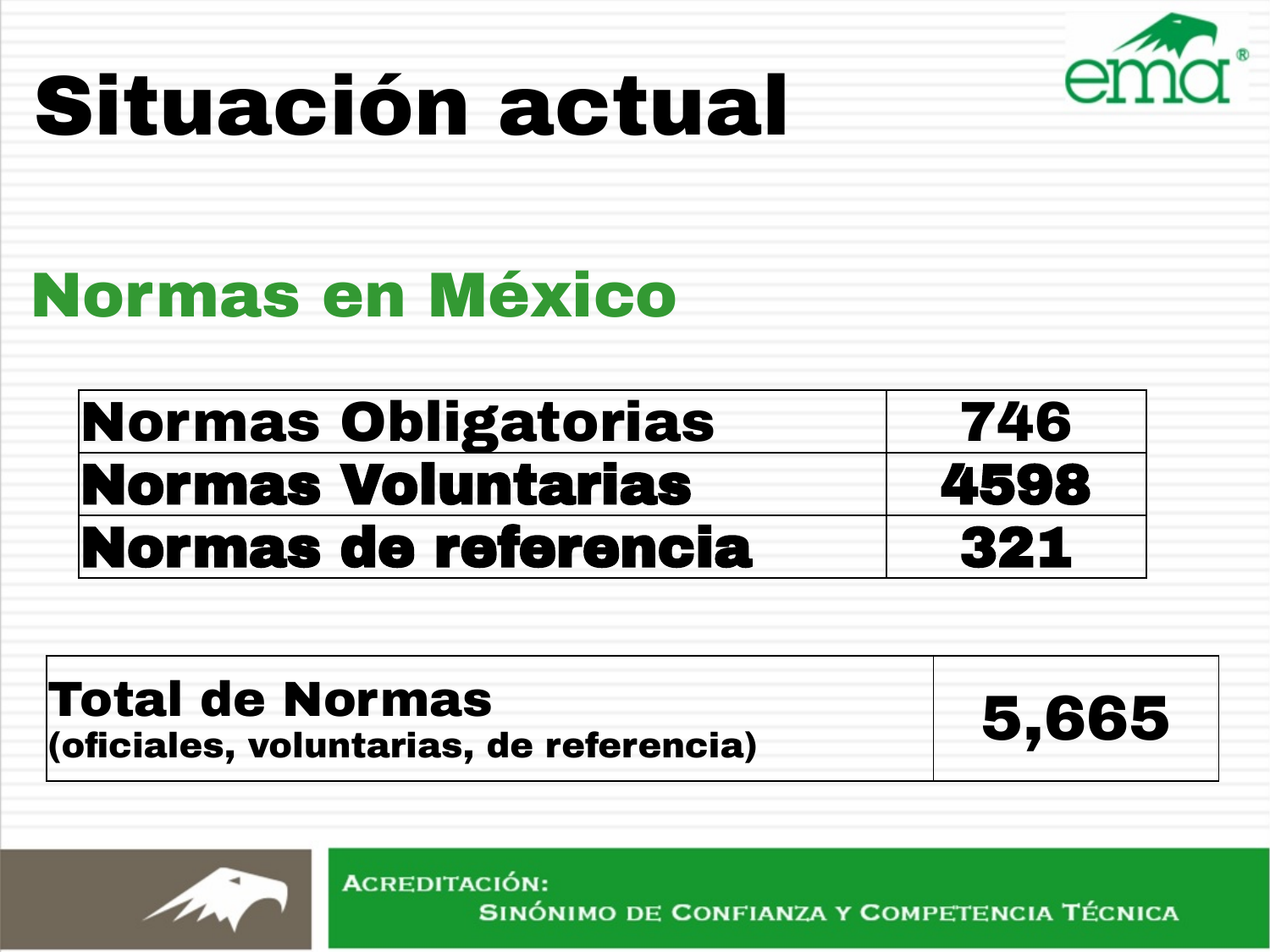

Situación actual
# Normas en México
| Normas Obligatorias | 746 |
| --- | --- |
| Normas Voluntarias | 4598 |
| Normas de referencia | 321 |
| Total de Normas (oficiales, voluntarias, de referencia) | 5,665 |
| --- | --- |